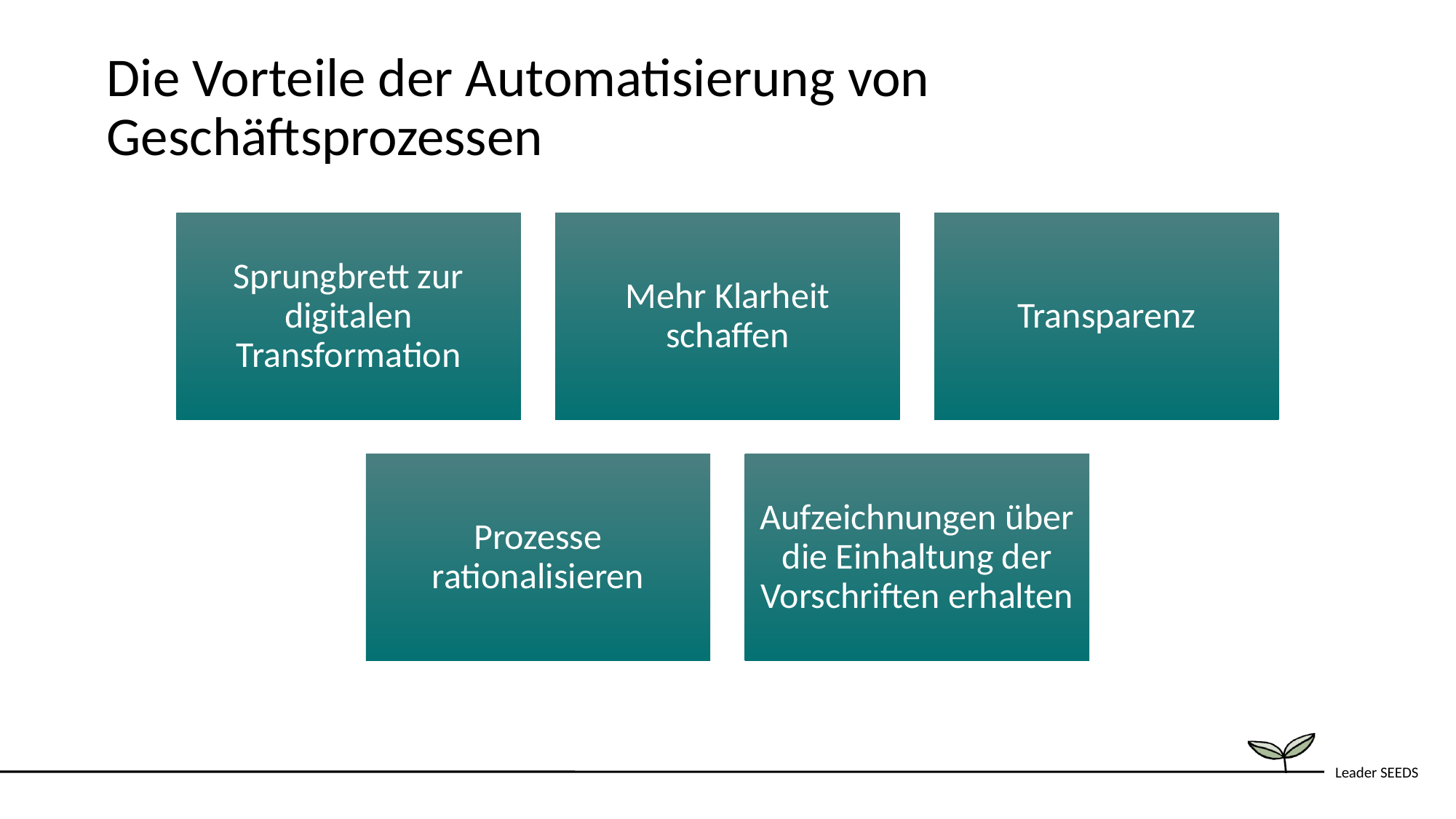

Die Vorteile der Automatisierung von Geschäftsprozessen
Sprungbrett zur digitalen Transformation
Mehr Klarheit schaffen
Transparenz
Prozesse rationalisieren
Aufzeichnungen über die Einhaltung der Vorschriften erhalten